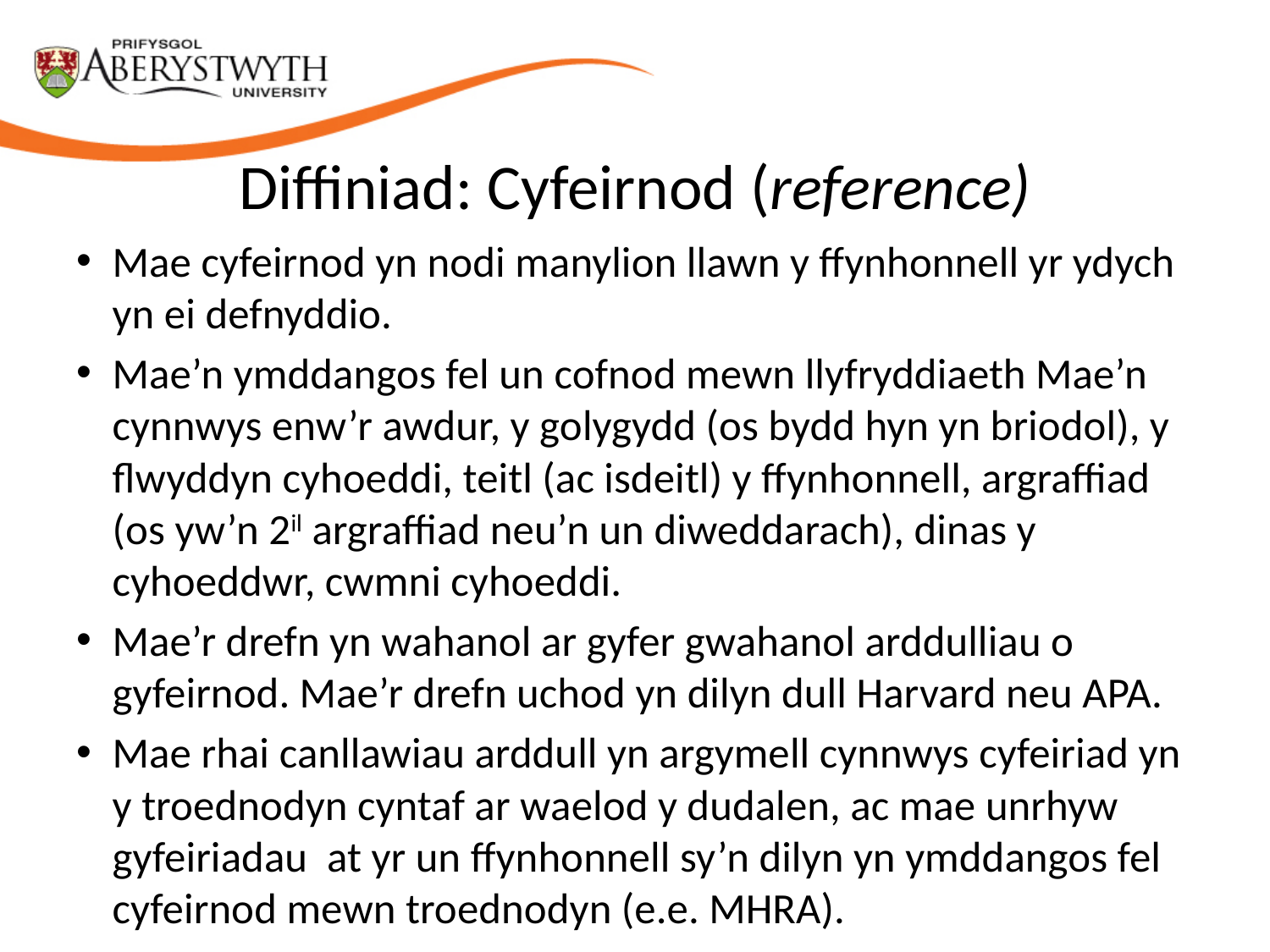

# Diffiniad: Cyfeirnod (reference)
Mae cyfeirnod yn nodi manylion llawn y ffynhonnell yr ydych yn ei defnyddio.
Mae’n ymddangos fel un cofnod mewn llyfryddiaeth Mae’n cynnwys enw’r awdur, y golygydd (os bydd hyn yn briodol), y flwyddyn cyhoeddi, teitl (ac isdeitl) y ffynhonnell, argraffiad (os yw’n 2il argraffiad neu’n un diweddarach), dinas y cyhoeddwr, cwmni cyhoeddi.
Mae’r drefn yn wahanol ar gyfer gwahanol arddulliau o gyfeirnod. Mae’r drefn uchod yn dilyn dull Harvard neu APA.
Mae rhai canllawiau arddull yn argymell cynnwys cyfeiriad yn y troednodyn cyntaf ar waelod y dudalen, ac mae unrhyw gyfeiriadau  at yr un ffynhonnell sy’n dilyn yn ymddangos fel cyfeirnod mewn troednodyn (e.e. MHRA).